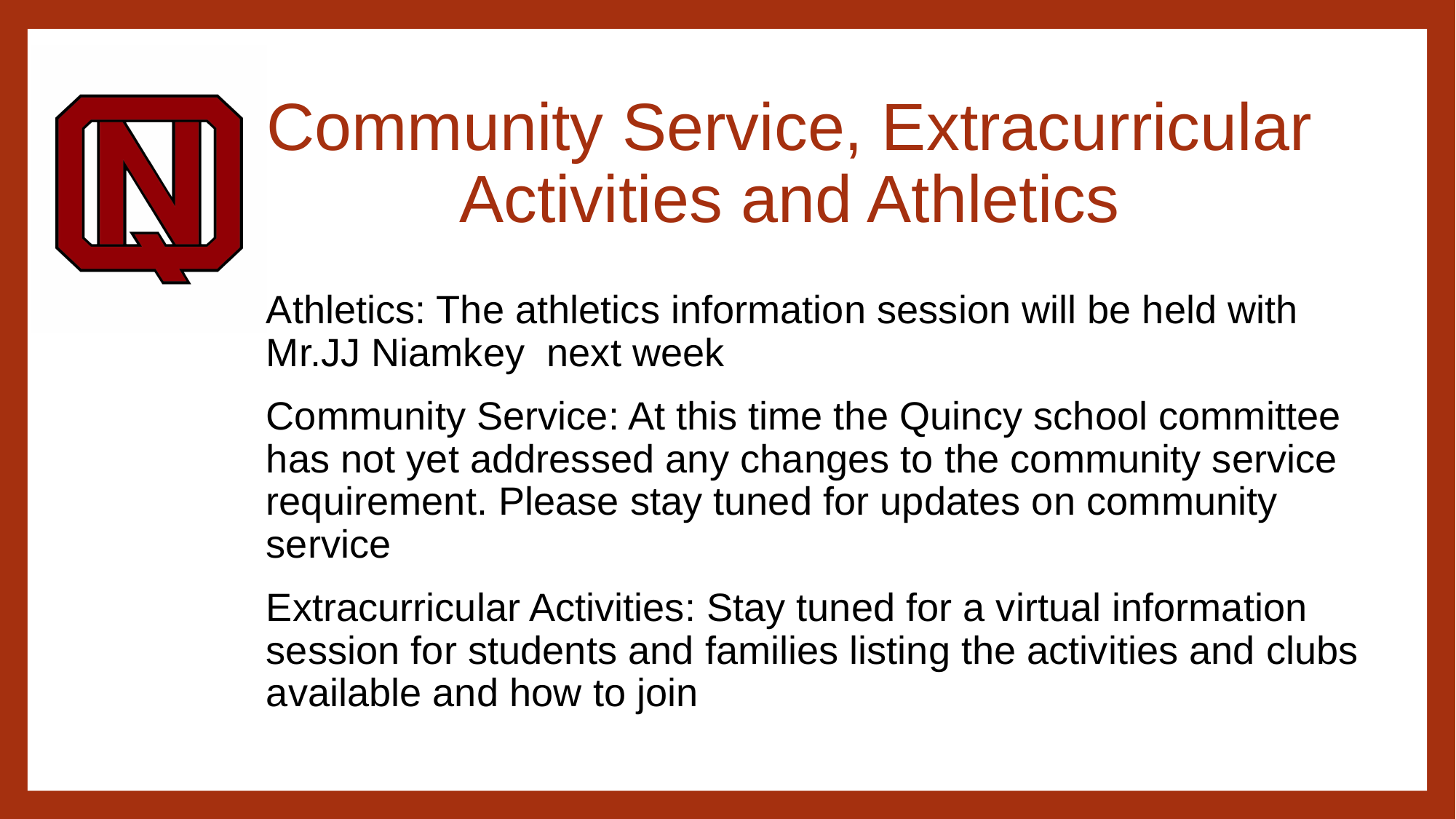

# Community Service, Extracurricular Activities and Athletics
Athletics: The athletics information session will be held with Mr.JJ Niamkey  next week
Community Service: At this time the Quincy school committee has not yet addressed any changes to the community service requirement. Please stay tuned for updates on community service
Extracurricular Activities: Stay tuned for a virtual information session for students and families listing the activities and clubs available and how to join